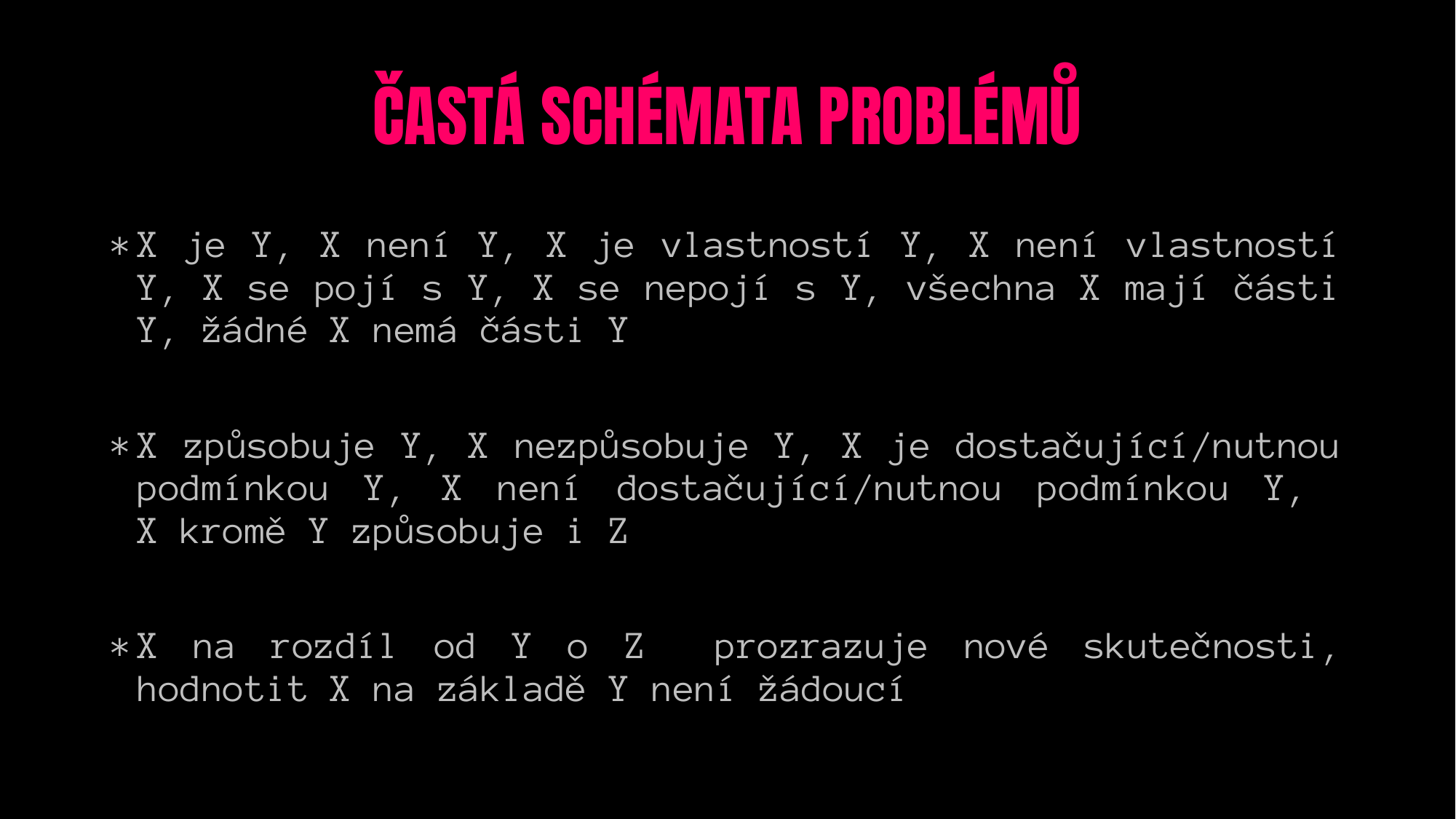

# ČASTÁ SCHÉMATA PROBLÉMŮ
X je Y, X není Y, X je vlastností Y, X není vlastností Y, X se pojí s Y, X se nepojí s Y, všechna X mají části Y, žádné X nemá části Y

X způsobuje Y, X nezpůsobuje Y, X je dostačující/nutnou podmínkou Y, X není dostačující/nutnou podmínkou Y,
X kromě Y způsobuje i Z

X na rozdíl od Y o Z  prozrazuje nové skutečnosti, hodnotit X na základě Y není žádoucí